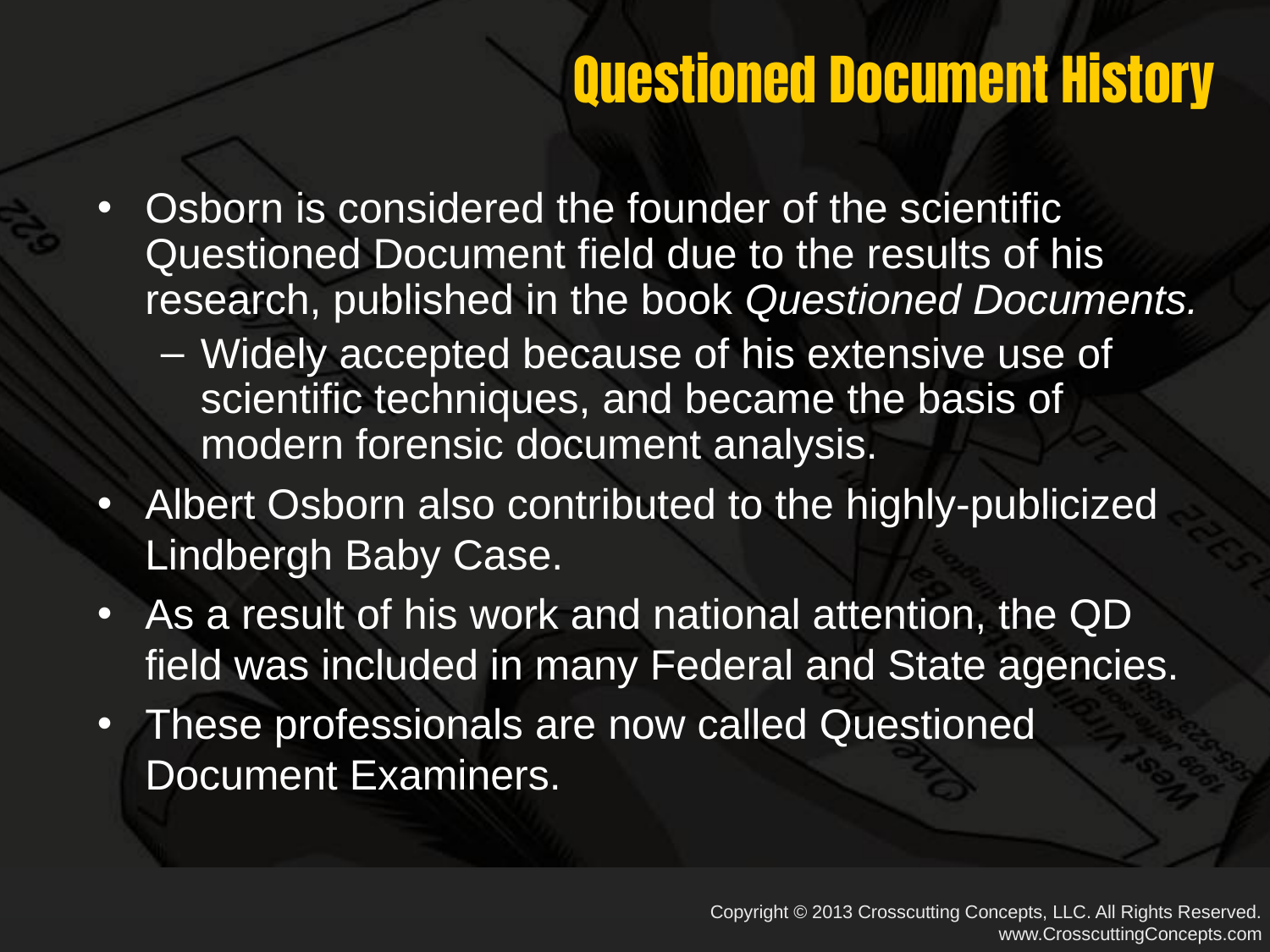

# Questioned Document History
Osborn is considered the founder of the scientific Questioned Document field due to the results of his research, published in the book Questioned Documents.
Widely accepted because of his extensive use of scientific techniques, and became the basis of modern forensic document analysis.
Albert Osborn also contributed to the highly-publicized Lindbergh Baby Case.
As a result of his work and national attention, the QD field was included in many Federal and State agencies.
These professionals are now called Questioned Document Examiners.